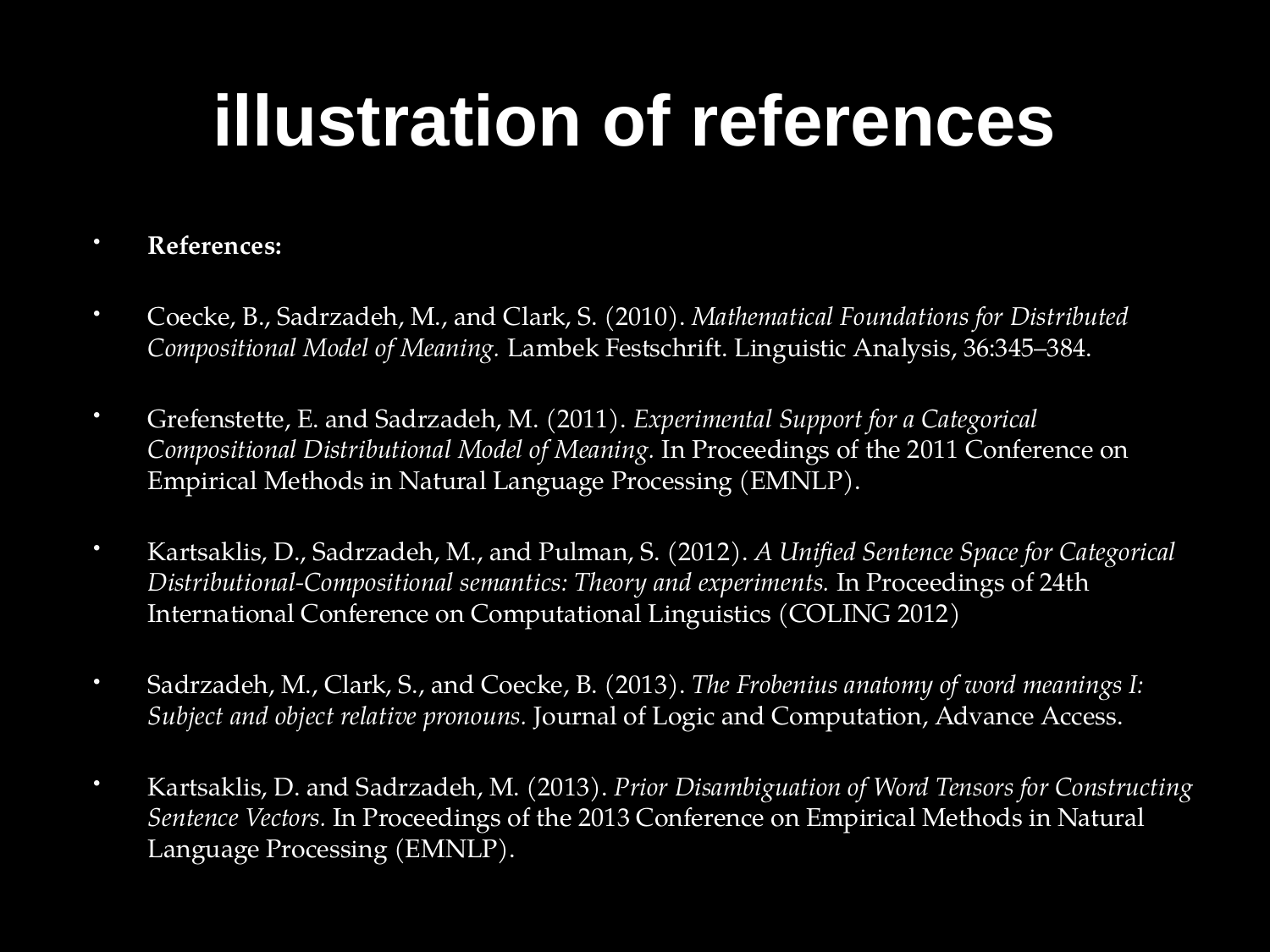

# illustration of references
References:

Coecke, B., Sadrzadeh, M., and Clark, S. (2010). Mathematical Foundations for Distributed Compositional Model of Meaning. Lambek Festschrift. Linguistic Analysis, 36:345–384.

Grefenstette, E. and Sadrzadeh, M. (2011). Experimental Support for a Categorical Compositional Distributional Model of Meaning. In Proceedings of the 2011 Conference on Empirical Methods in Natural Language Processing (EMNLP).

Kartsaklis, D., Sadrzadeh, M., and Pulman, S. (2012). A Uniﬁed Sentence Space for Categorical Distributional-Compositional semantics: Theory and experiments. In Proceedings of 24th International Conference on Computational Linguistics (COLING 2012)

Sadrzadeh, M., Clark, S., and Coecke, B. (2013). The Frobenius anatomy of word meanings I: Subject and object relative pronouns. Journal of Logic and Computation, Advance Access.

Kartsaklis, D. and Sadrzadeh, M. (2013). Prior Disambiguation of Word Tensors for Constructing Sentence Vectors. In Proceedings of the 2013 Conference on Empirical Methods in Natural Language Processing (EMNLP).